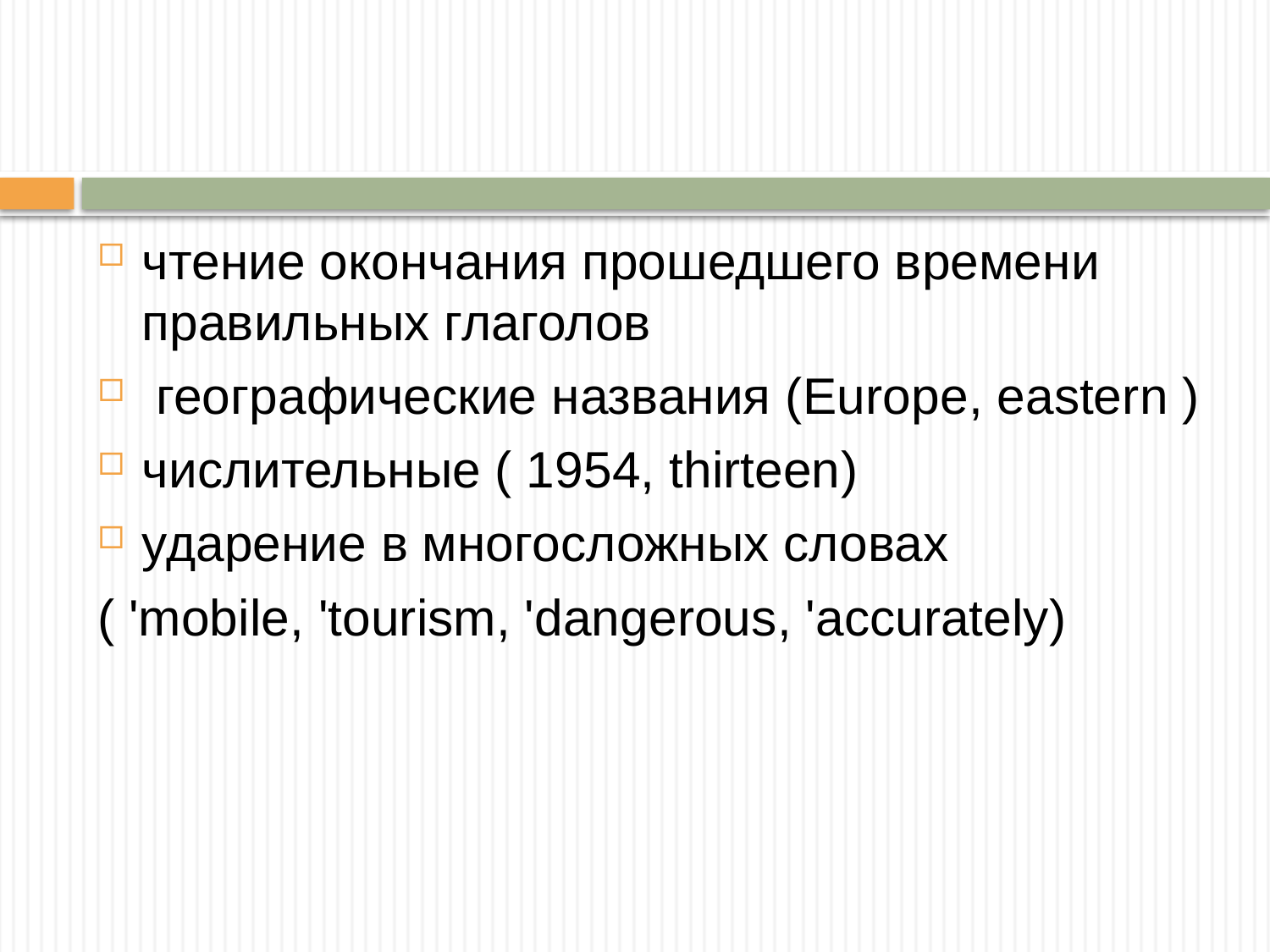

чтение окончания прошедшего времени правильных глаголов
 географические названия (Europe, eastern )
числительные ( 1954, thirteen)
ударение в многосложных словах
( 'mobile, 'tourism, 'dangerous, 'accurately)